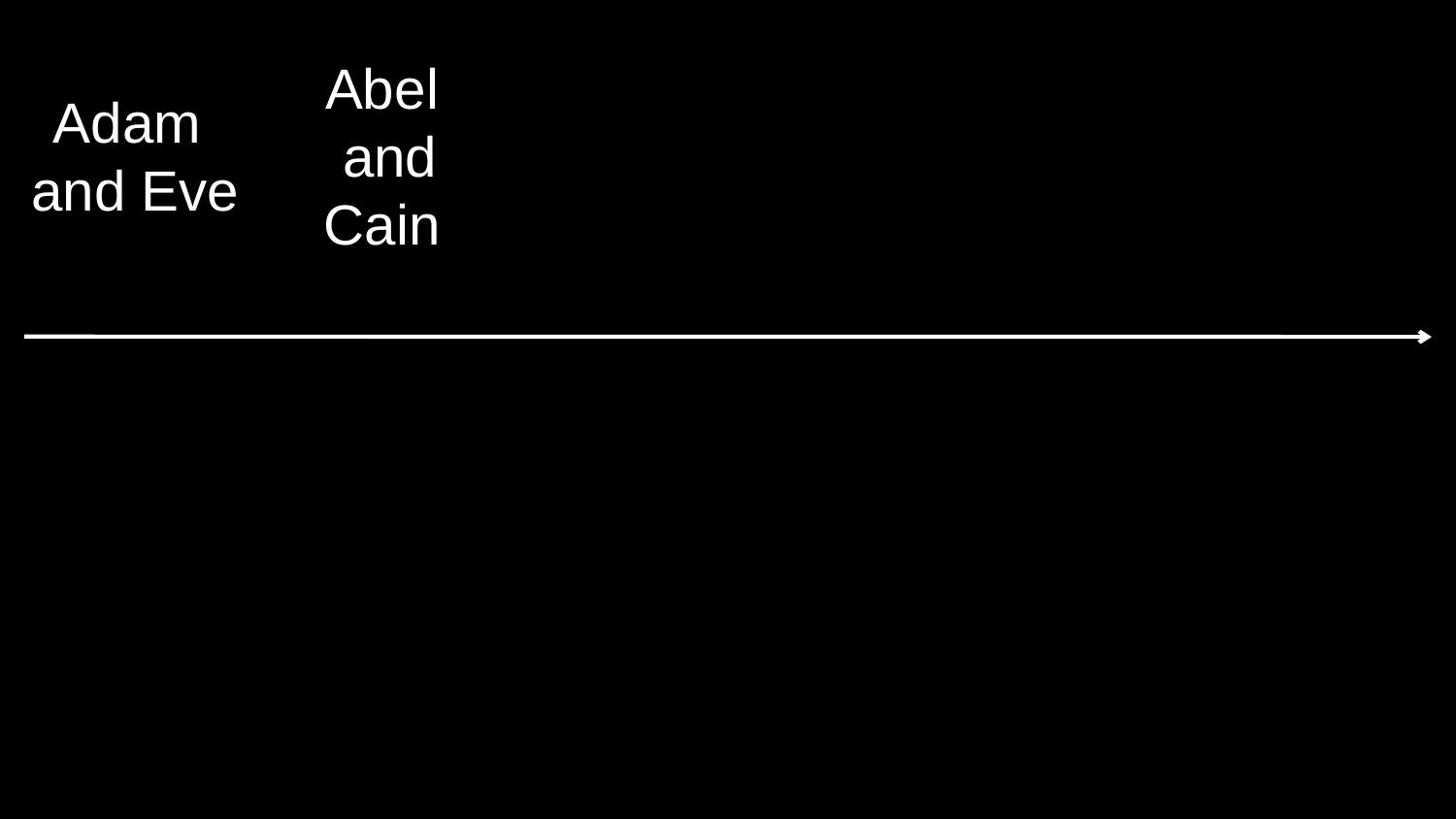

# Adam and Eve
Abel
 and Cain